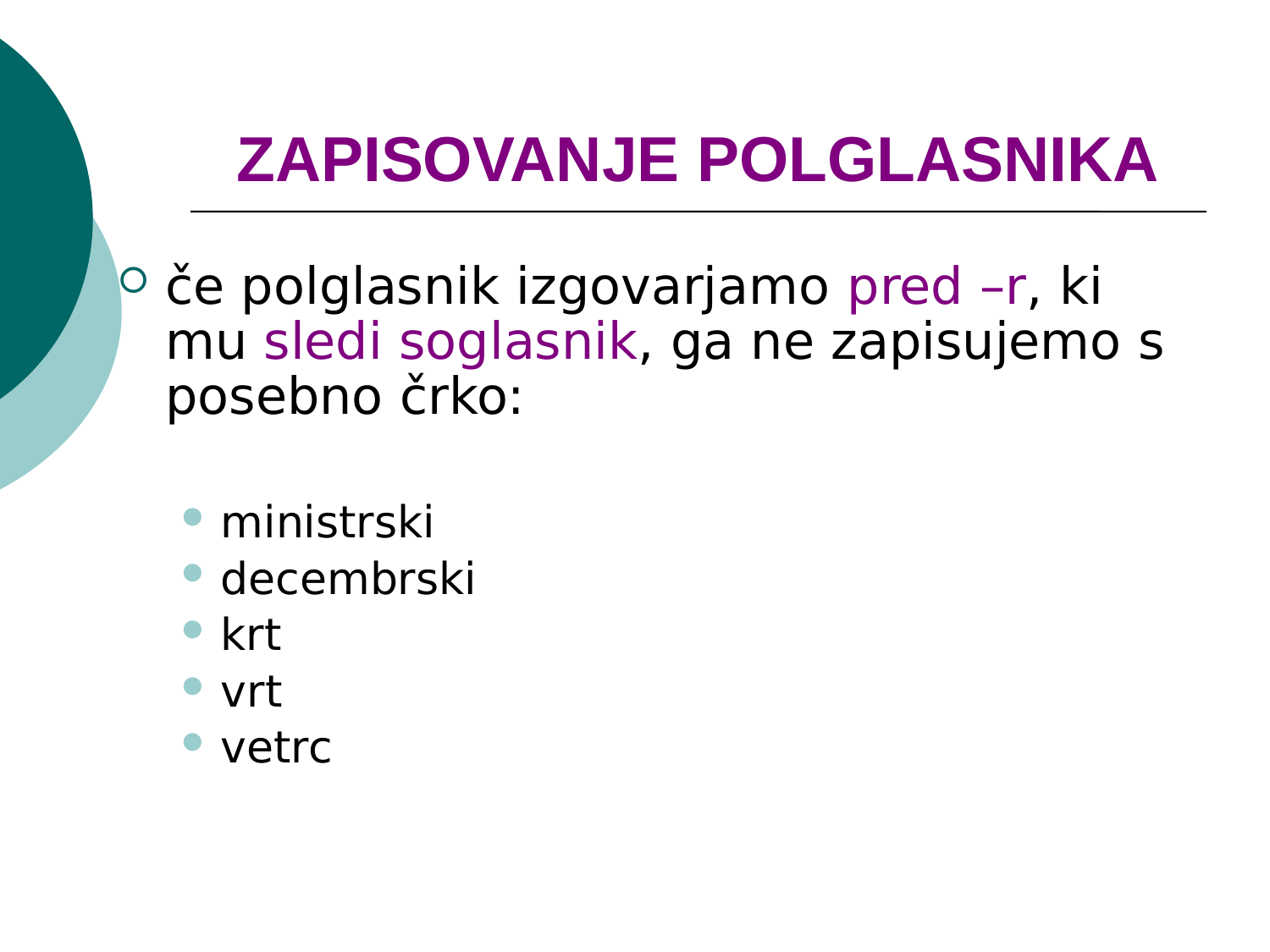

# ZAPISOVANJE POLGLASNIKA
če polglasnik izgovarjamo pred –r, ki mu sledi soglasnik, ga ne zapisujemo s posebno črko:

ministrski
decembrski
krt
vrt
vetrc